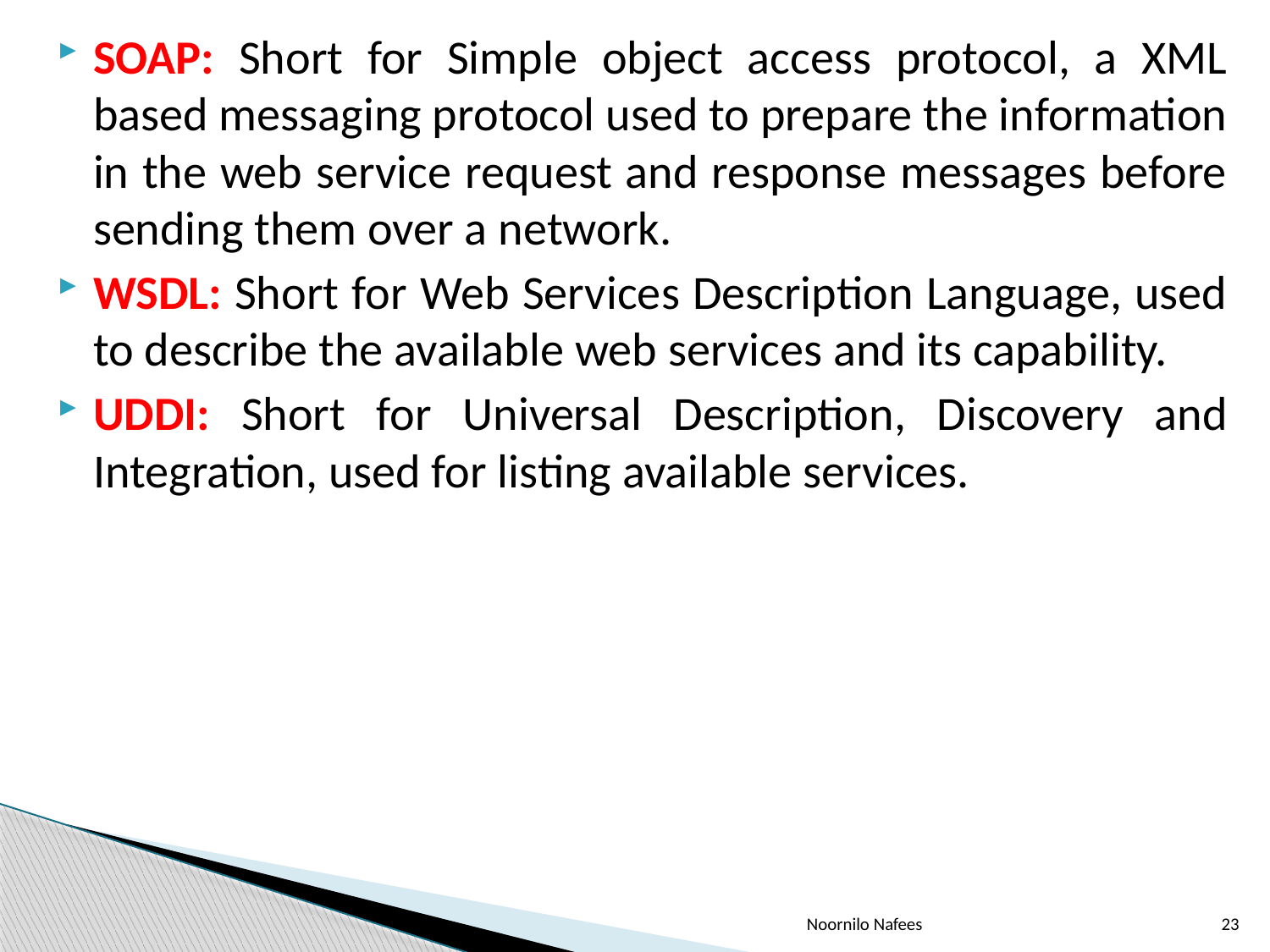

SOAP: Short for Simple object access protocol, a XML based messaging protocol used to prepare the information in the web service request and response messages before sending them over a network.
WSDL: Short for Web Services Description Language, used to describe the available web services and its capability.
UDDI: Short for Universal Description, Discovery and Integration, used for listing available services.

Noornilo Nafees
23